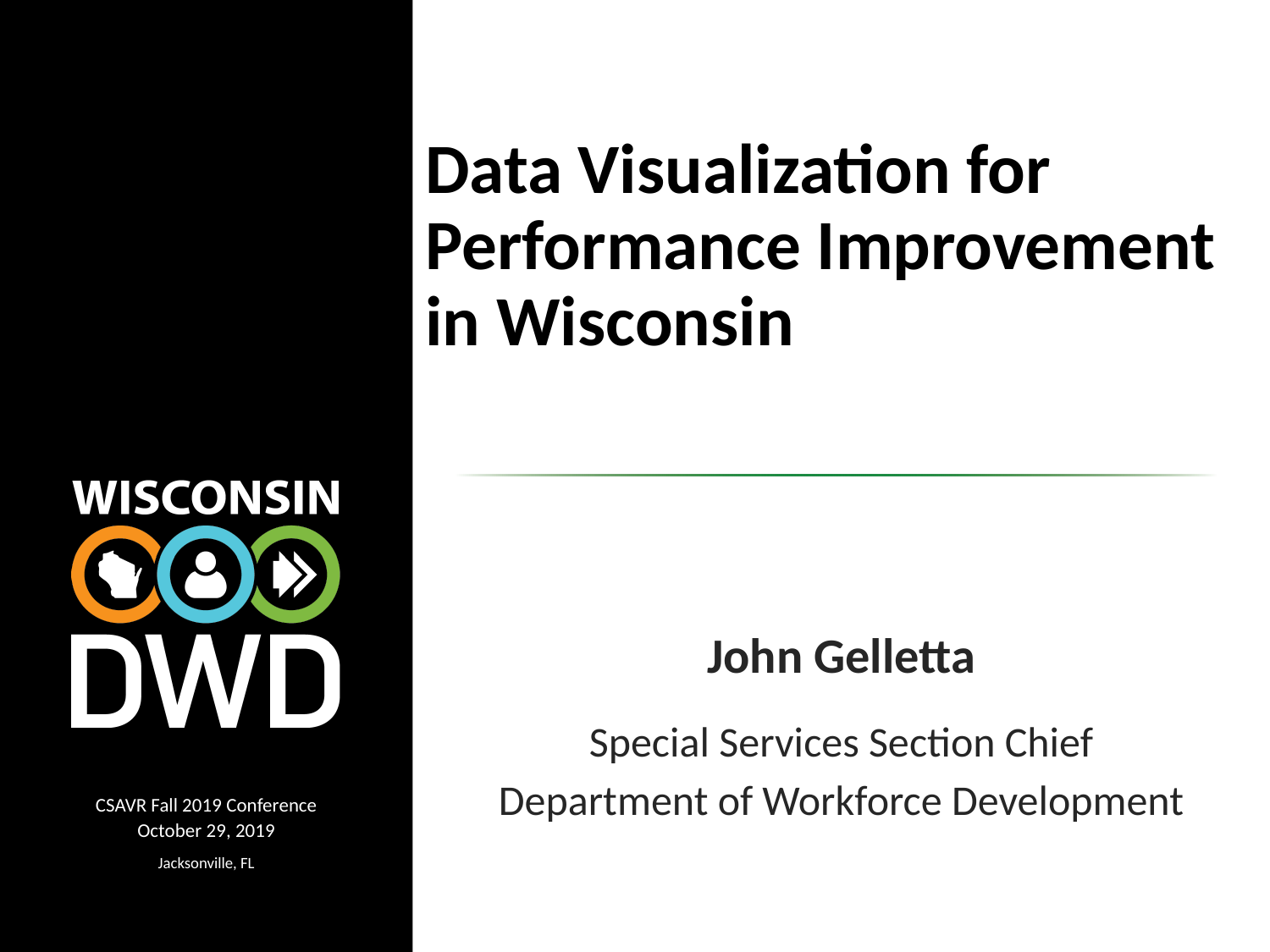

# Data Visualization for Performance Improvement in Wisconsin
John Gelletta
Special Services Section Chief
Department of Workforce Development
CSAVR Fall 2019 Conference
October 29, 2019
Jacksonville, FL